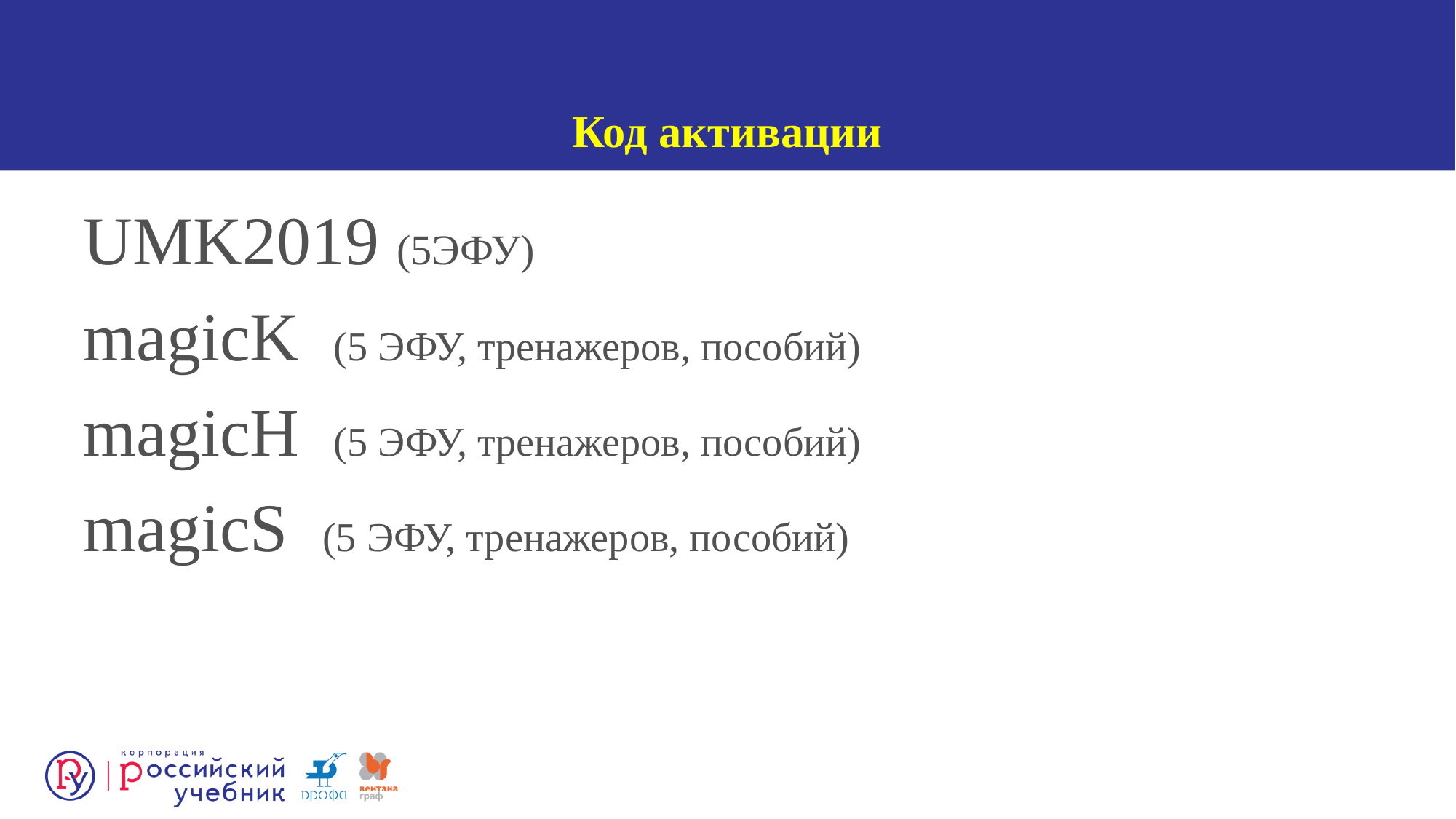

# Код активации
UMK2019 (5ЭФУ)
magicK  (5 ЭФУ, тренажеров, пособий)
magicH  (5 ЭФУ, тренажеров, пособий)
magicS  (5 ЭФУ, тренажеров, пособий)